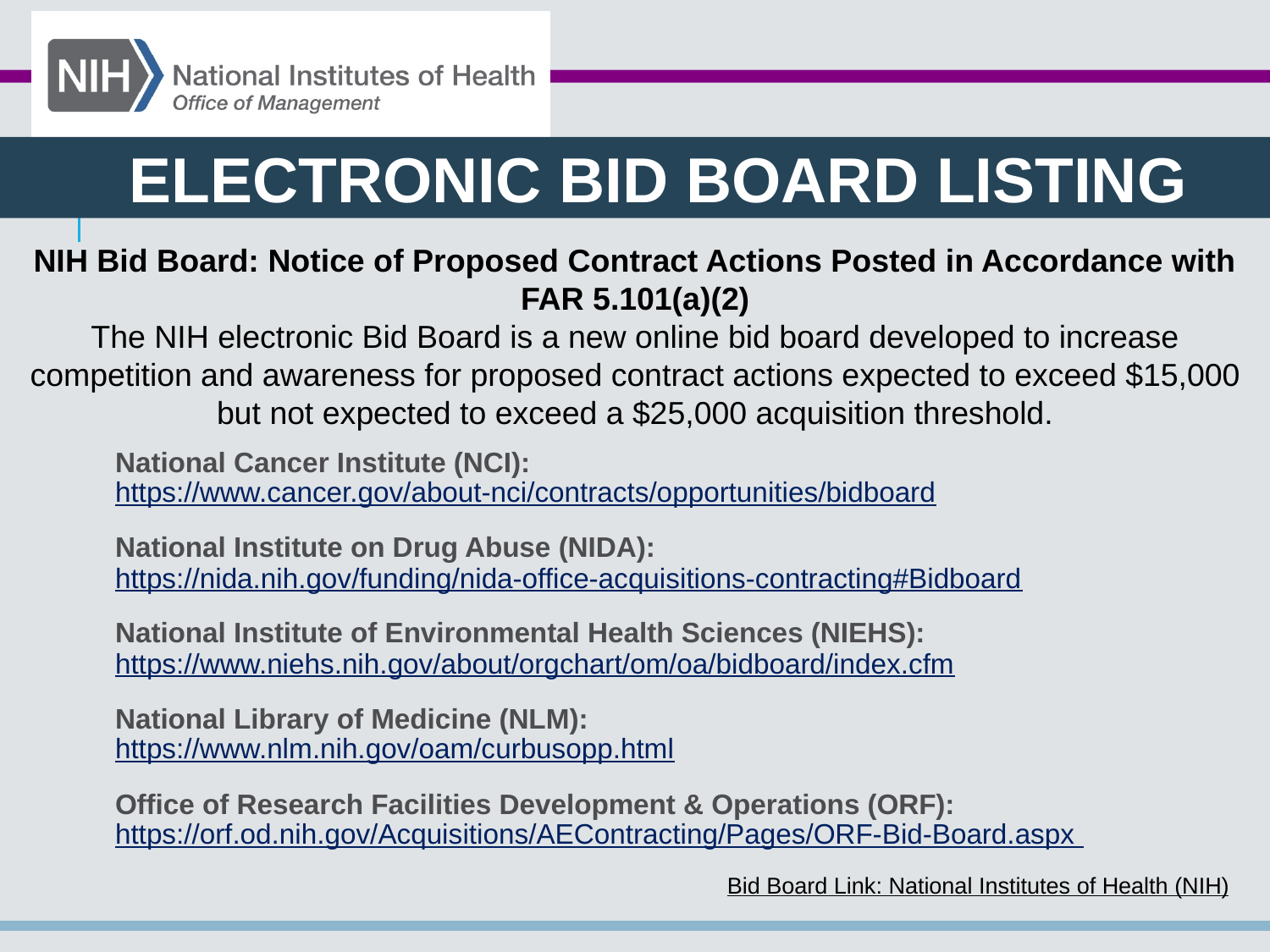

Electronic bid board listing
NIH Bid Board: Notice of Proposed Contract Actions Posted in Accordance with FAR 5.101(a)(2)
The NIH electronic Bid Board is a new online bid board developed to increase competition and awareness for proposed contract actions expected to exceed $15,000 but not expected to exceed a $25,000 acquisition threshold.
National Cancer Institute (NCI): https://www.cancer.gov/about-nci/contracts/opportunities/bidboard
National Institute on Drug Abuse (NIDA): https://nida.nih.gov/funding/nida-office-acquisitions-contracting#Bidboard
National Institute of Environmental Health Sciences (NIEHS): https://www.niehs.nih.gov/about/orgchart/om/oa/bidboard/index.cfm
National Library of Medicine (NLM): https://www.nlm.nih.gov/oam/curbusopp.html
Office of Research Facilities Development & Operations (ORF): https://orf.od.nih.gov/Acquisitions/AEContracting/Pages/ORF-Bid-Board.aspx
Bid Board Link: National Institutes of Health (NIH)